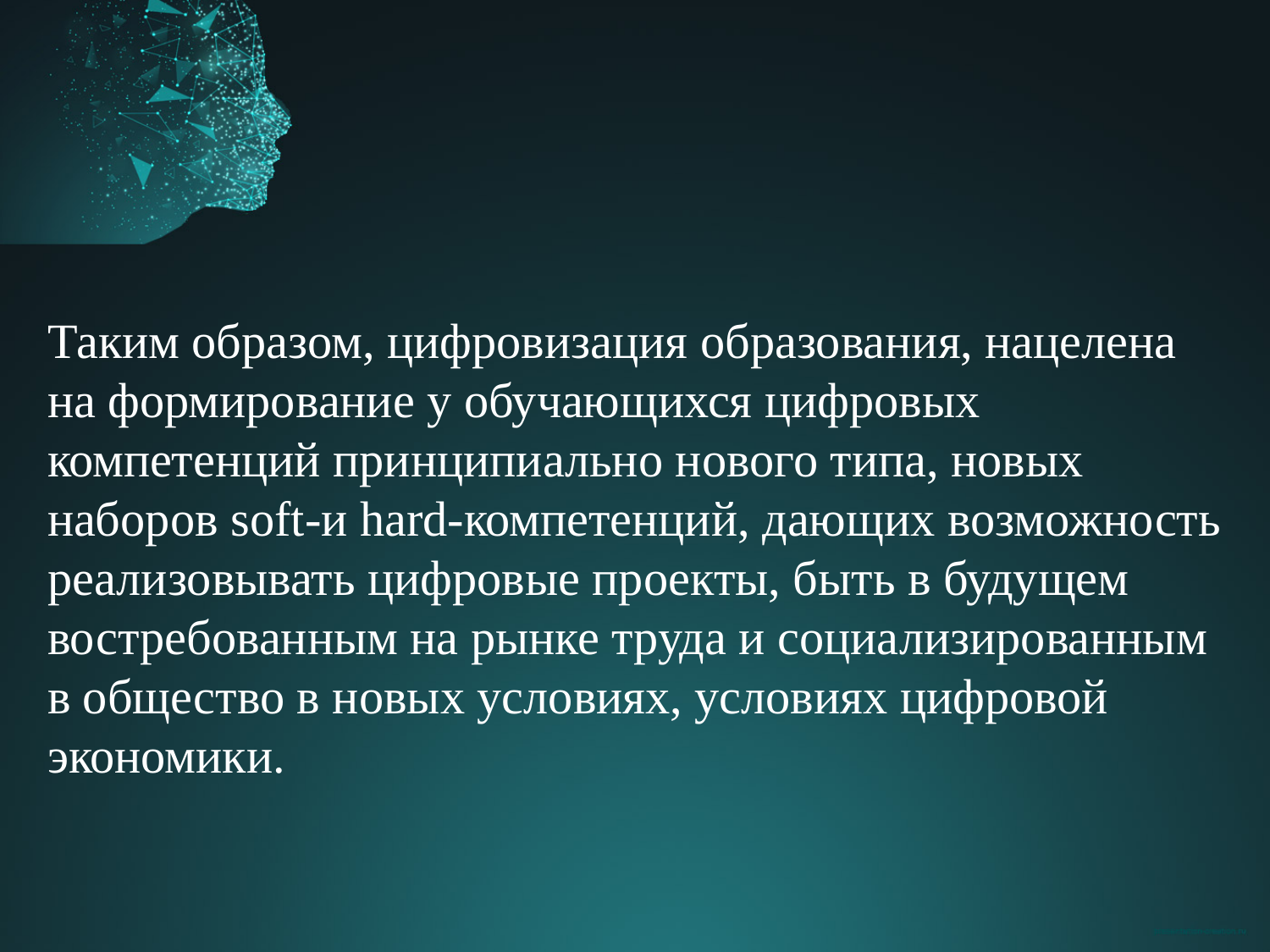

Таким образом, цифровизация образования, нацелена на формирование у обучающихся цифровых компетенций принципиально нового типа, новых наборов soft-и hard-компетенций, дающих возможность реализовывать цифровые проекты, быть в будущем востребованным на рынке труда и социализированным в общество в новых условиях, условиях цифровой экономики.